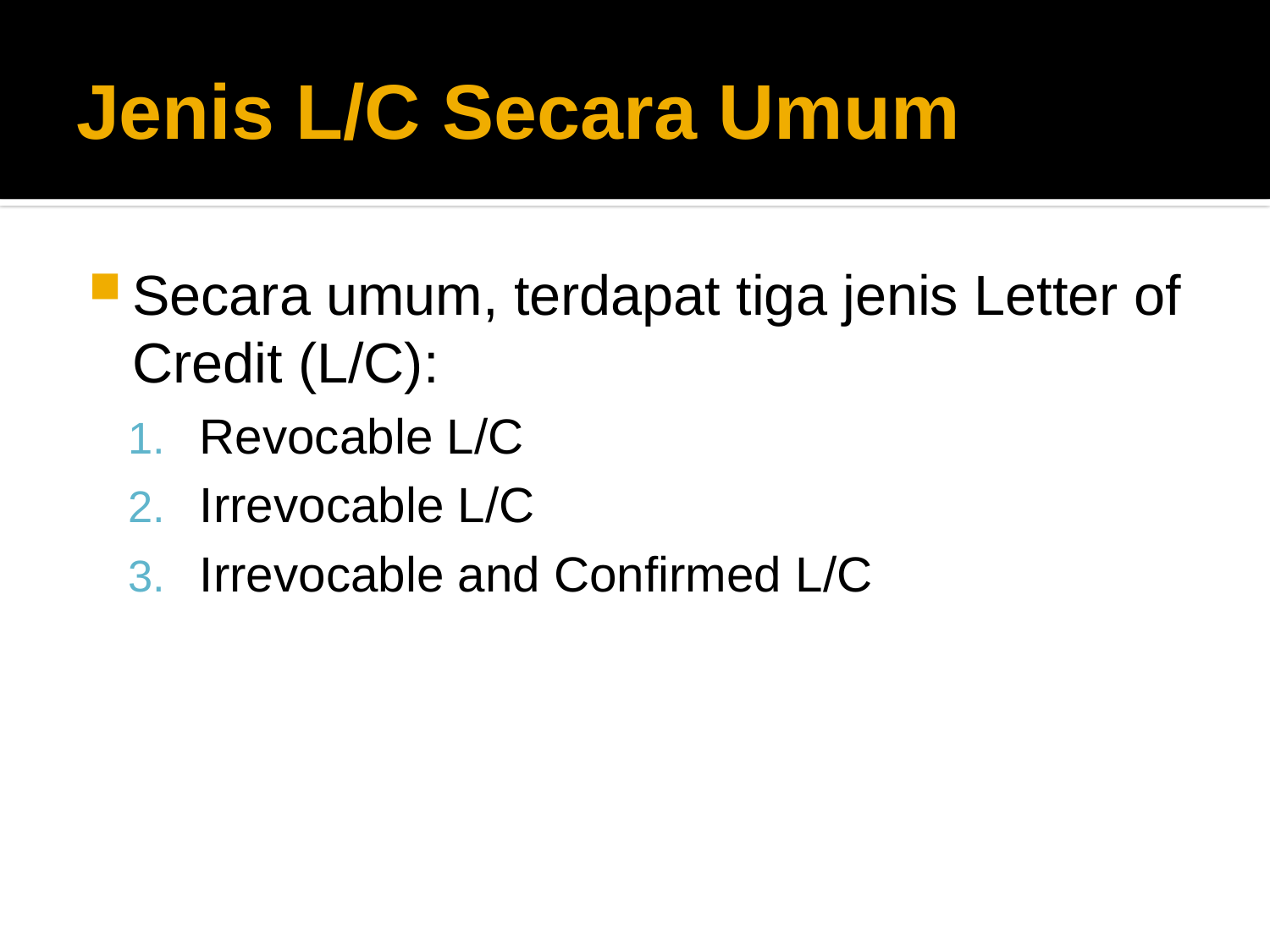

# Jenis L/C Secara Umum
Secara umum, terdapat tiga jenis Letter of Credit (L/C):
Revocable L/C
Irrevocable L/C
Irrevocable and Confirmed L/C